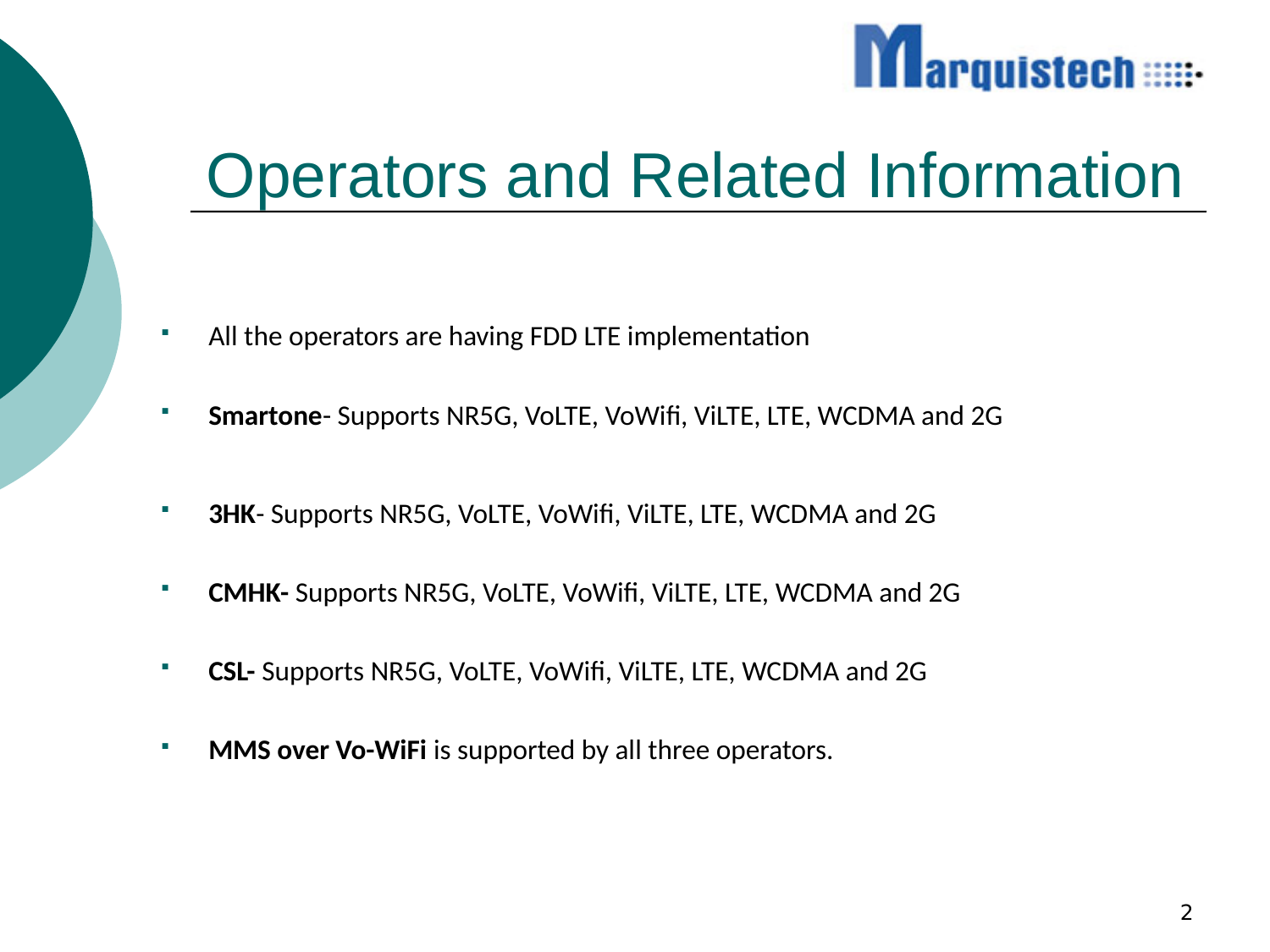

# Operators and Related Information

All the operators are having FDD LTE implementation

Smartone- Supports NR5G, VoLTE, VoWifi, ViLTE, LTE, WCDMA and 2G

3HK- Supports NR5G, VoLTE, VoWifi, ViLTE, LTE, WCDMA and 2G

CMHK- Supports NR5G, VoLTE, VoWifi, ViLTE, LTE, WCDMA and 2G

CSL- Supports NR5G, VoLTE, VoWifi, ViLTE, LTE, WCDMA and 2G

MMS over Vo-WiFi is supported by all three operators.

2